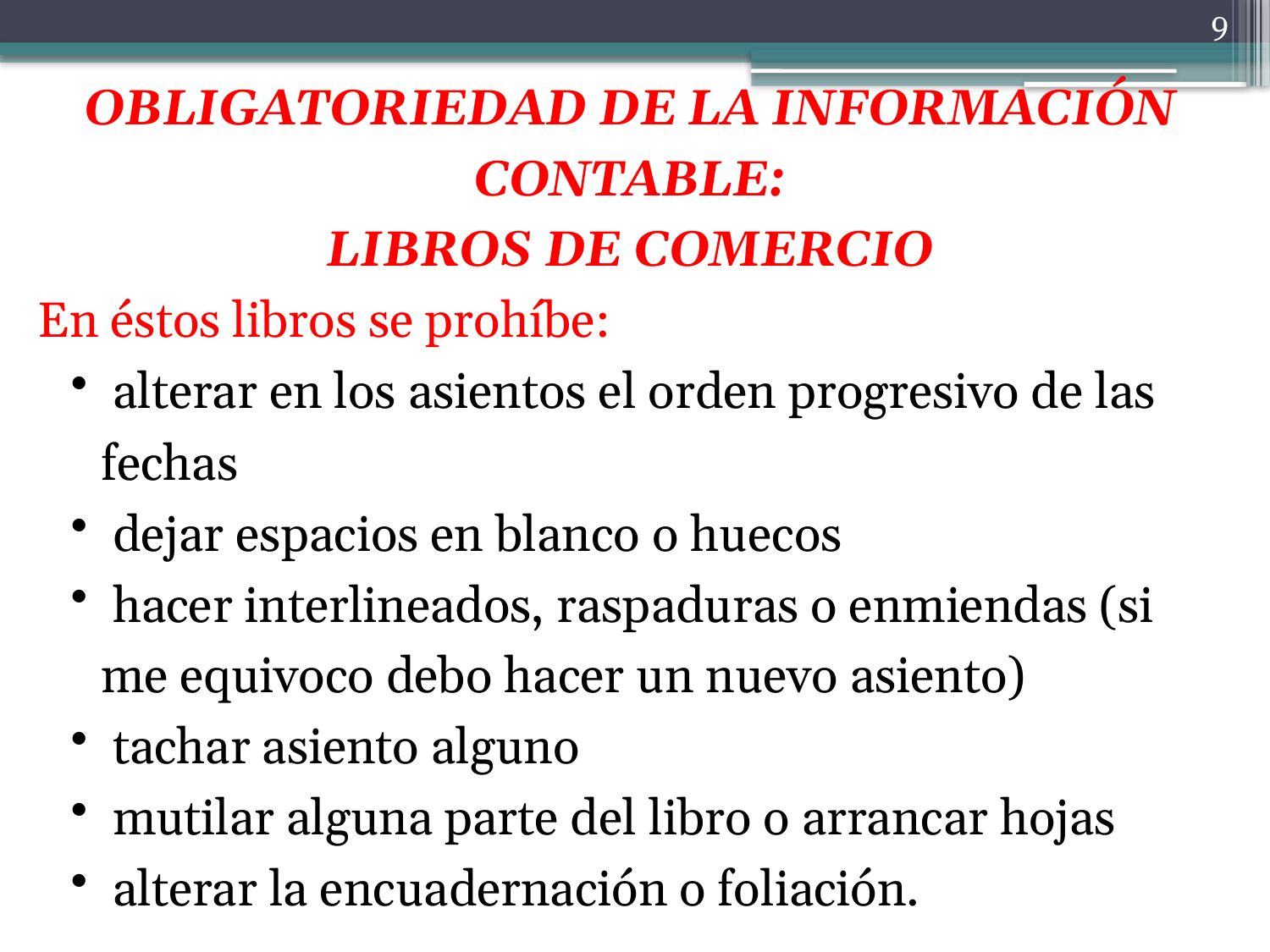

OBLIGATORIEDAD DE LA INFORMACIÓN CONTABLE:
LIBROS DE COMERCIO
En éstos libros se prohíbe:
 alterar en los asientos el orden progresivo de las fechas
 dejar espacios en blanco o huecos
 hacer interlineados, raspaduras o enmiendas (si me equivoco debo hacer un nuevo asiento)
 tachar asiento alguno
 mutilar alguna parte del libro o arrancar hojas
 alterar la encuadernación o foliación.
9